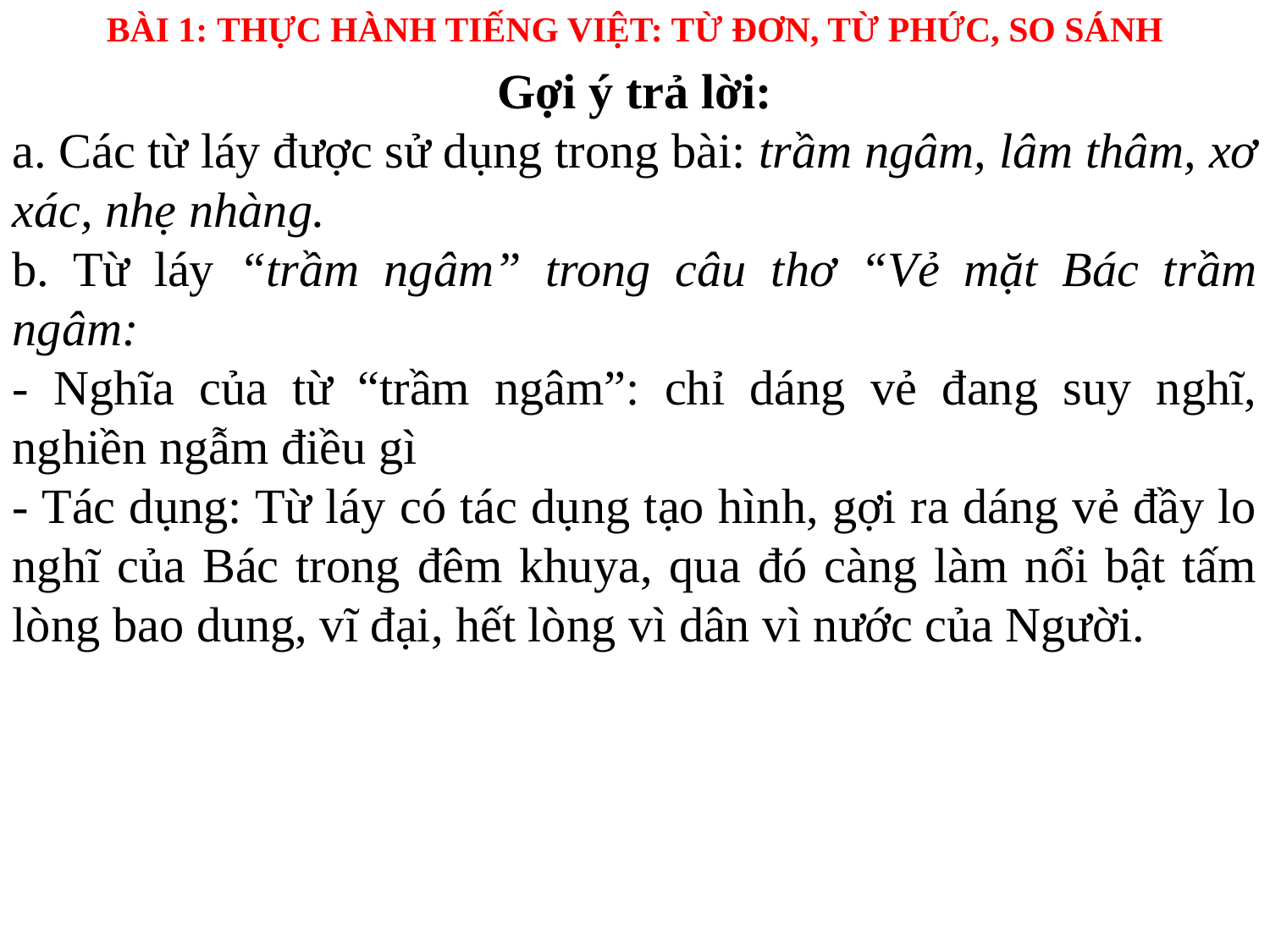

BÀI 1: THỰC HÀNH TIẾNG VIỆT: TỪ ĐƠN, TỪ PHỨC, SO SÁNH

Gợi ý trả lời:
a. Các từ láy được sử dụng trong bài: trầm ngâm, lâm thâm, xơ xác, nhẹ nhàng.
b. Từ láy “trầm ngâm” trong câu thơ “Vẻ mặt Bác trầm ngâm:
- Nghĩa của từ “trầm ngâm”: chỉ dáng vẻ đang suy nghĩ, nghiền ngẫm điều gì
- Tác dụng: Từ láy có tác dụng tạo hình, gợi ra dáng vẻ đầy lo nghĩ của Bác trong đêm khuya, qua đó càng làm nổi bật tấm lòng bao dung, vĩ đại, hết lòng vì dân vì nước của Người.